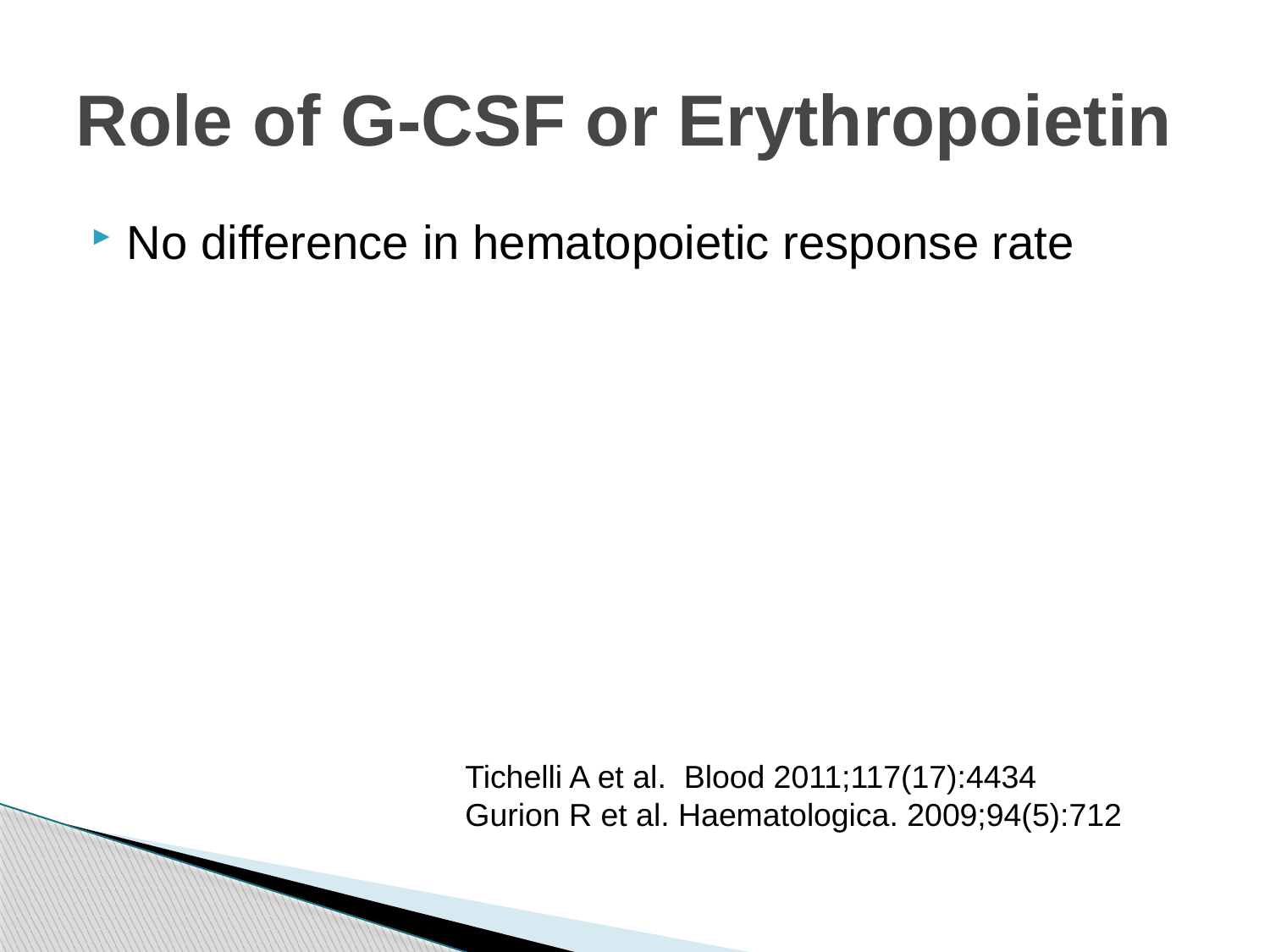

# Role of G-CSF or Erythropoietin
No difference in hematopoietic response rate

Tichelli A et al.  Blood 2011;117(17):4434
Gurion R et al. Haematologica. 2009;94(5):712